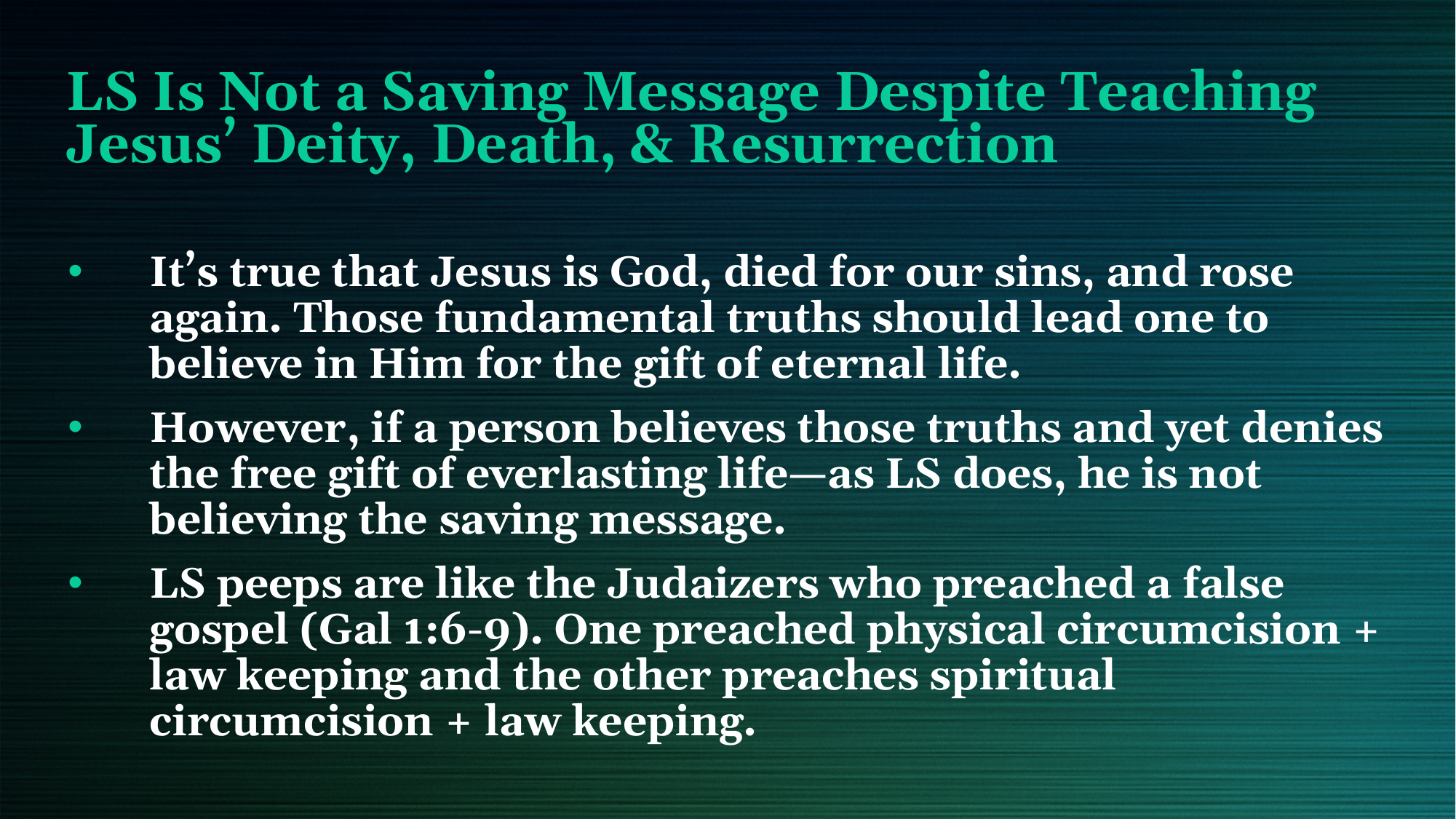

# LS Is Not a Saving Message Despite Teaching Jesus’ Deity, Death, & Resurrection
It’s true that Jesus is God, died for our sins, and rose again. Those fundamental truths should lead one to believe in Him for the gift of eternal life.
However, if a person believes those truths and yet denies the free gift of everlasting life—as LS does, he is not believing the saving message.
LS peeps are like the Judaizers who preached a false gospel (Gal 1:6-9). One preached physical circumcision + law keeping and the other preaches spiritual circumcision + law keeping.